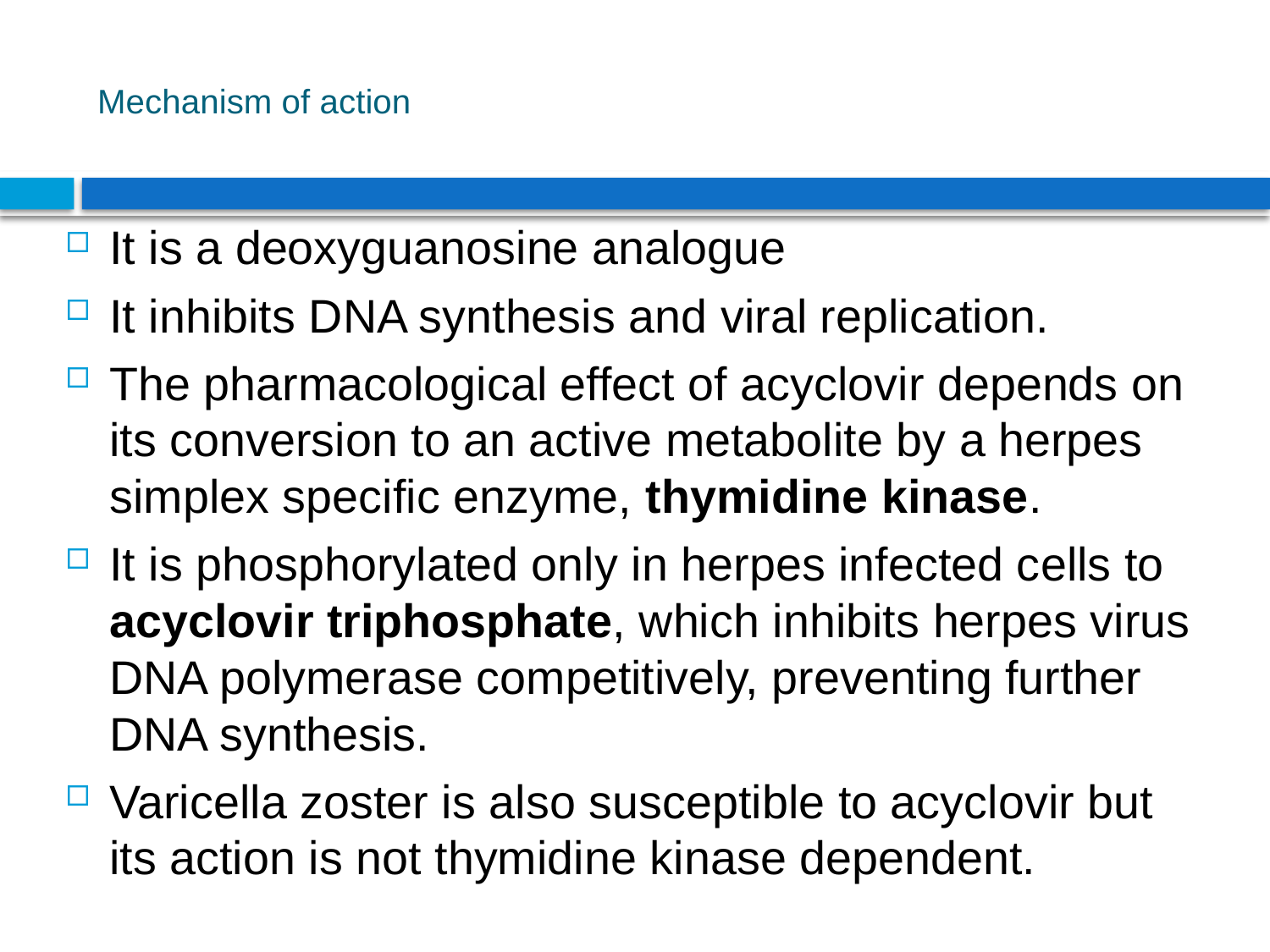

# Mechanism of action
It is a deoxyguanosine analogue
It inhibits DNA synthesis and viral replication.
The pharmacological effect of acyclovir depends on its conversion to an active metabolite by a herpes simplex specific enzyme, thymidine kinase.
It is phosphorylated only in herpes infected cells to acyclovir triphosphate, which inhibits herpes virus DNA polymerase competitively, preventing further DNA synthesis.
Varicella zoster is also susceptible to acyclovir but its action is not thymidine kinase dependent.